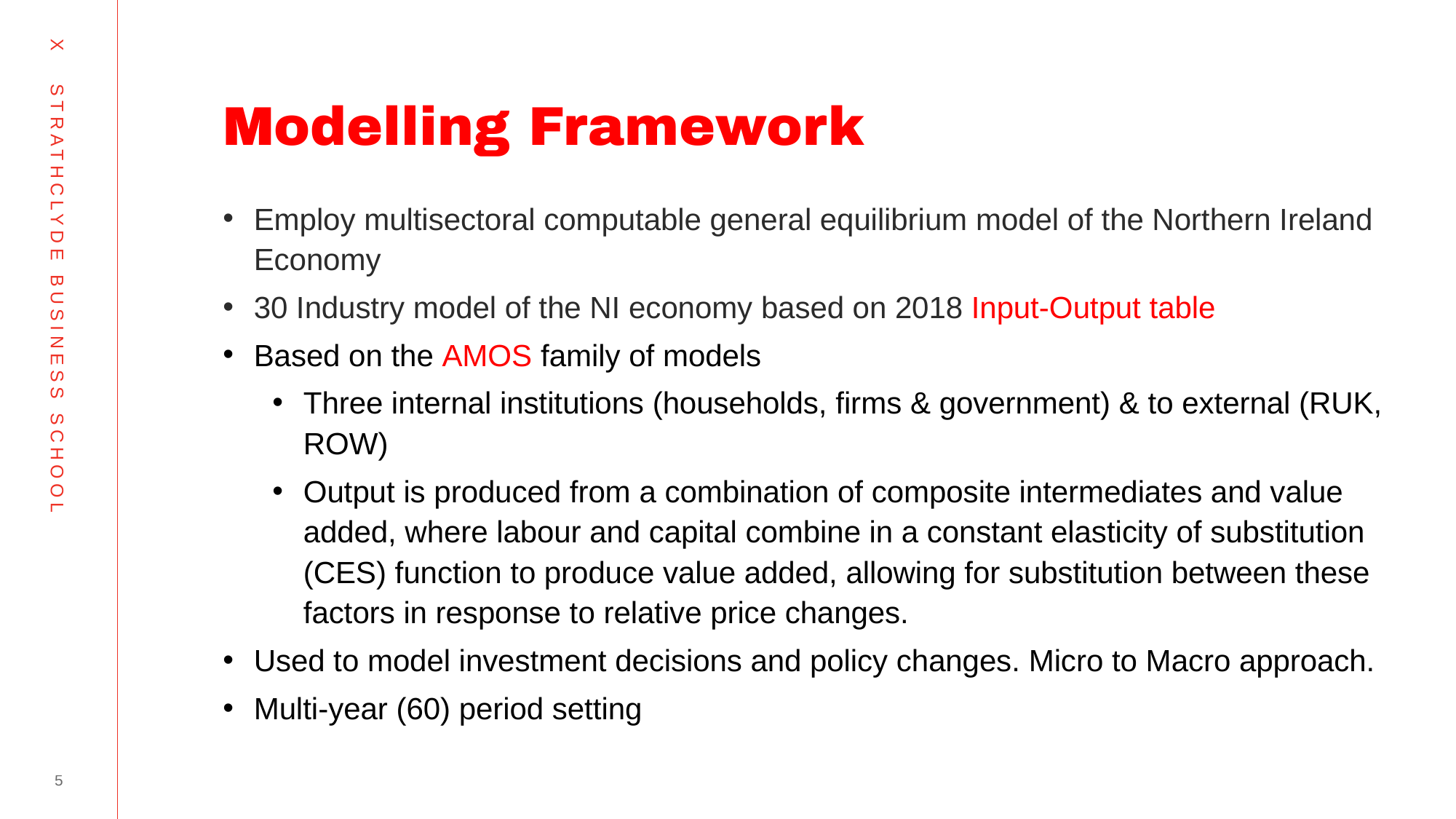

# Modelling Framework
Employ multisectoral computable general equilibrium model of the Northern Ireland Economy
30 Industry model of the NI economy based on 2018 Input-Output table
Based on the AMOS family of models
Three internal institutions (households, firms & government) & to external (RUK, ROW)
Output is produced from a combination of composite intermediates and value added, where labour and capital combine in a constant elasticity of substitution (CES) function to produce value added, allowing for substitution between these factors in response to relative price changes.
Used to model investment decisions and policy changes. Micro to Macro approach.
Multi-year (60) period setting
5